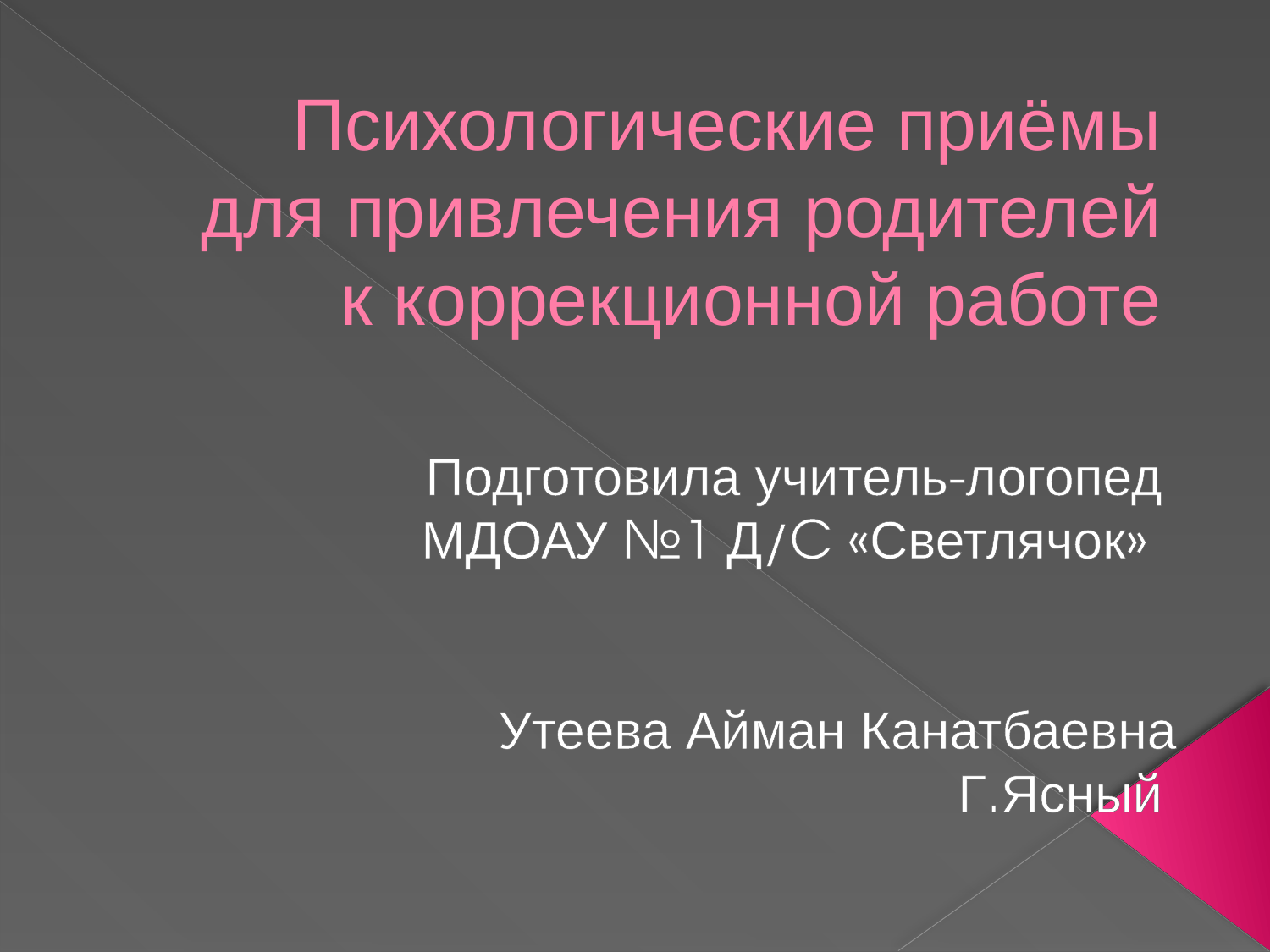

# Психологические приёмы для привлечения родителей к коррекционной работе
Подготовила учитель-логопед
 МДОАУ №1 Д/C «Светлячок»

Утеева Айман Канатбаевна
Г.Ясный